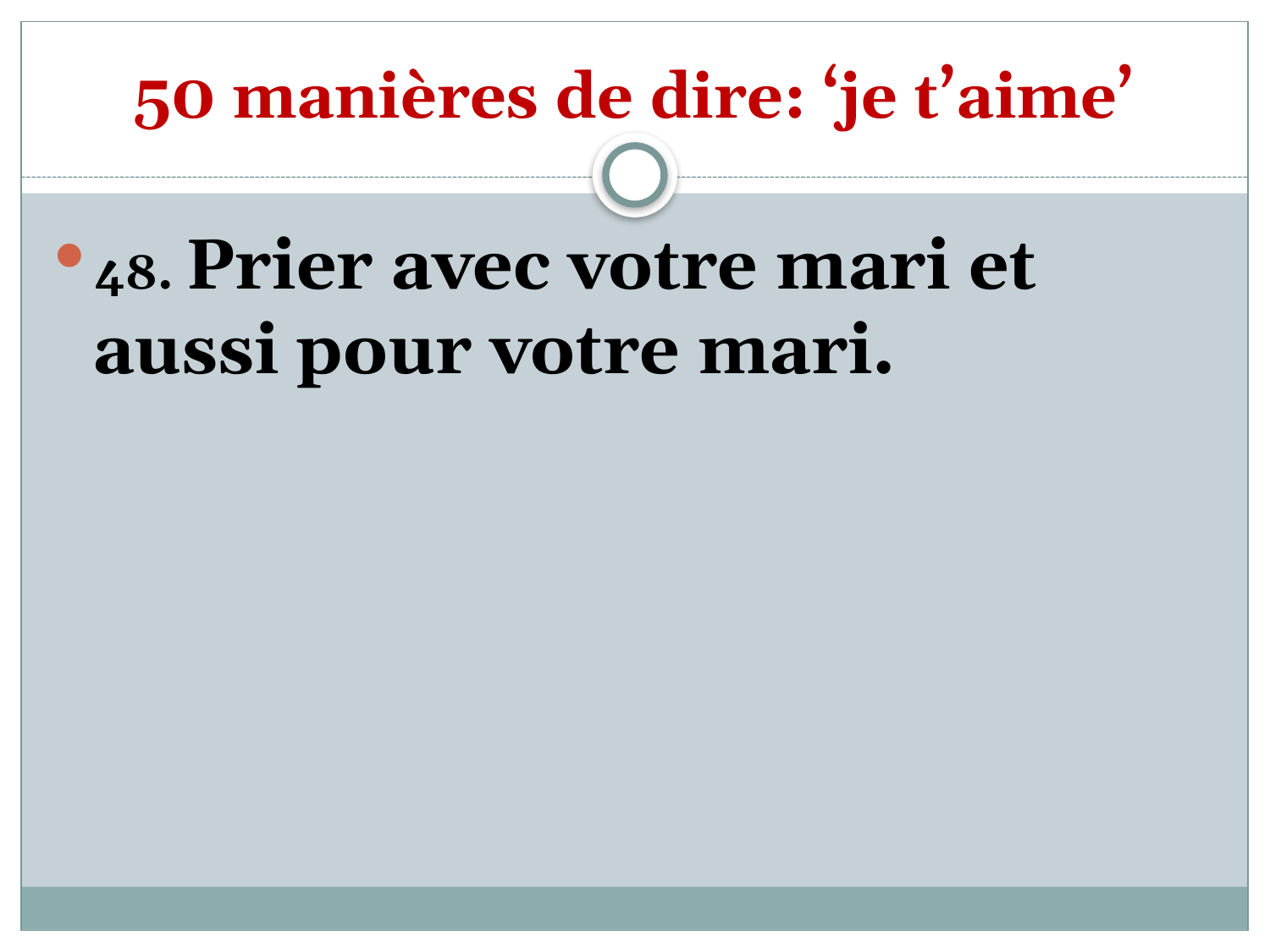

# 50 manières de dire: ‘je t’aime’
48. Prier avec votre mari et aussi pour votre mari.